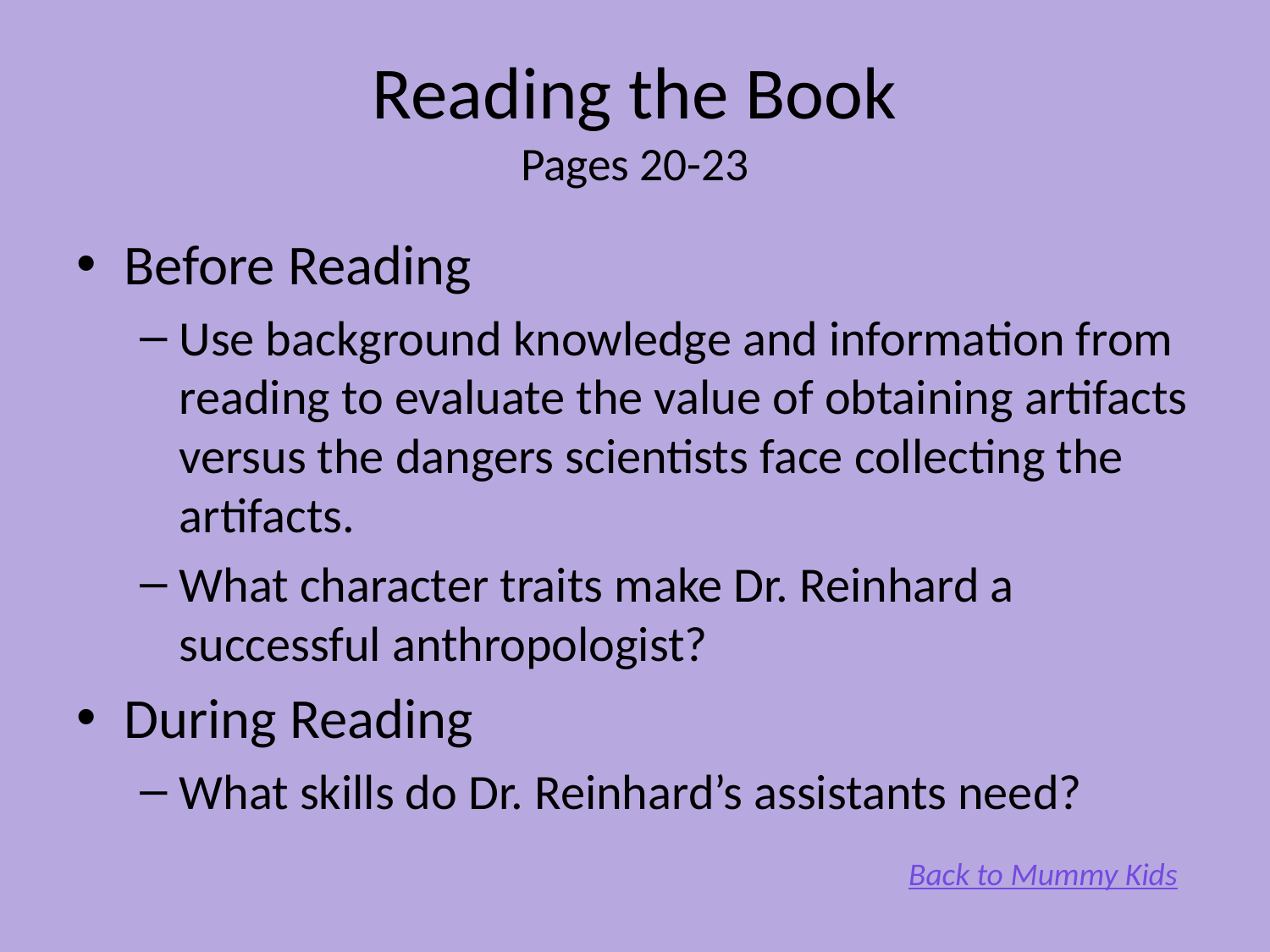

# Reading the Book Pages 20-23
Before Reading
Use background knowledge and information from reading to evaluate the value of obtaining artifacts versus the dangers scientists face collecting the artifacts.
What character traits make Dr. Reinhard a successful anthropologist?
During Reading
What skills do Dr. Reinhard’s assistants need?
Back to Mummy Kids